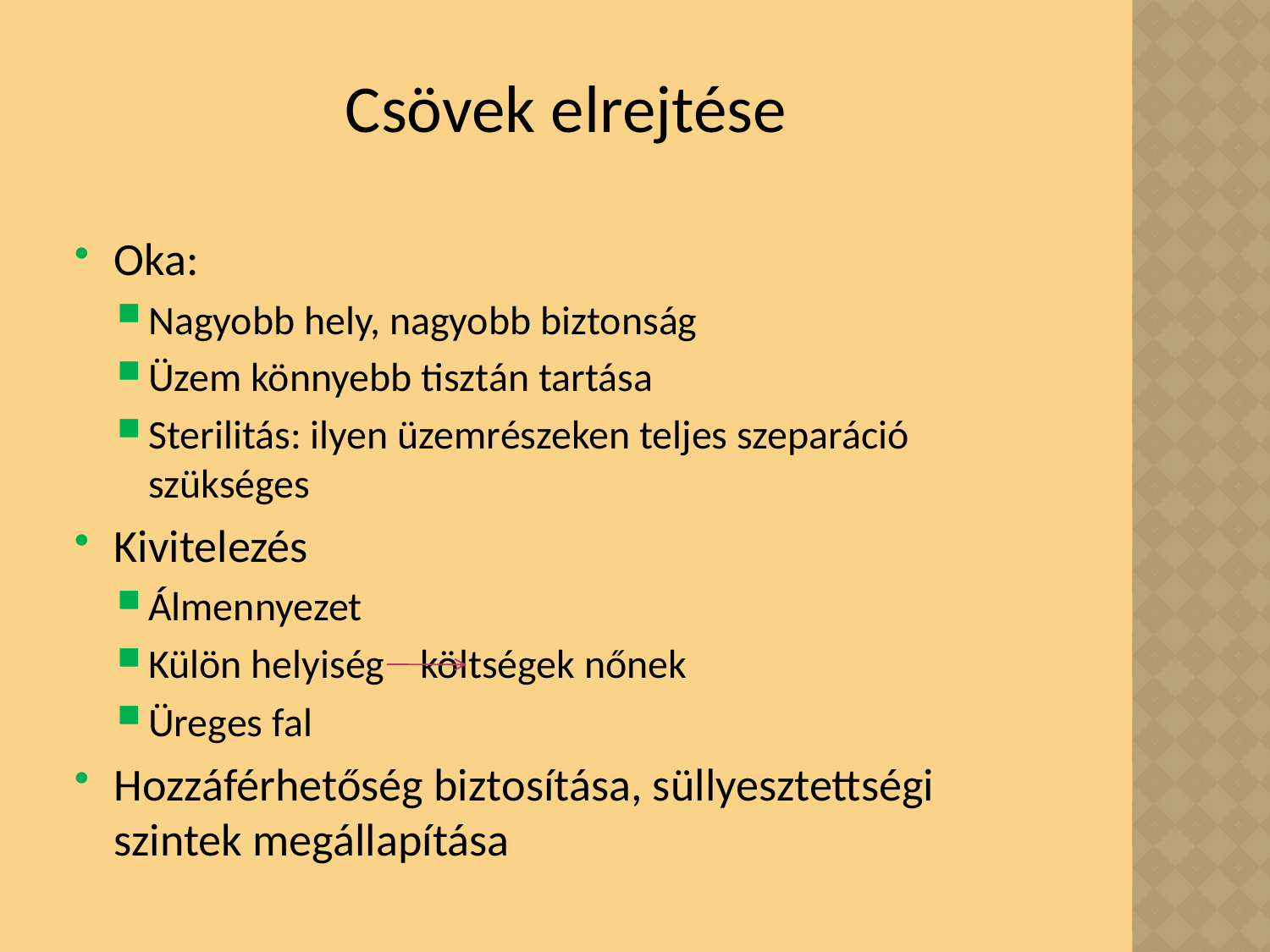

# Csövek elrejtése
Oka:
Nagyobb hely, nagyobb biztonság
Üzem könnyebb tisztán tartása
Sterilitás: ilyen üzemrészeken teljes szeparáció szükséges
Kivitelezés
Álmennyezet
Külön helyiség	  költségek nőnek
Üreges fal
Hozzáférhetőség biztosítása, süllyesztettségi szintek megállapítása